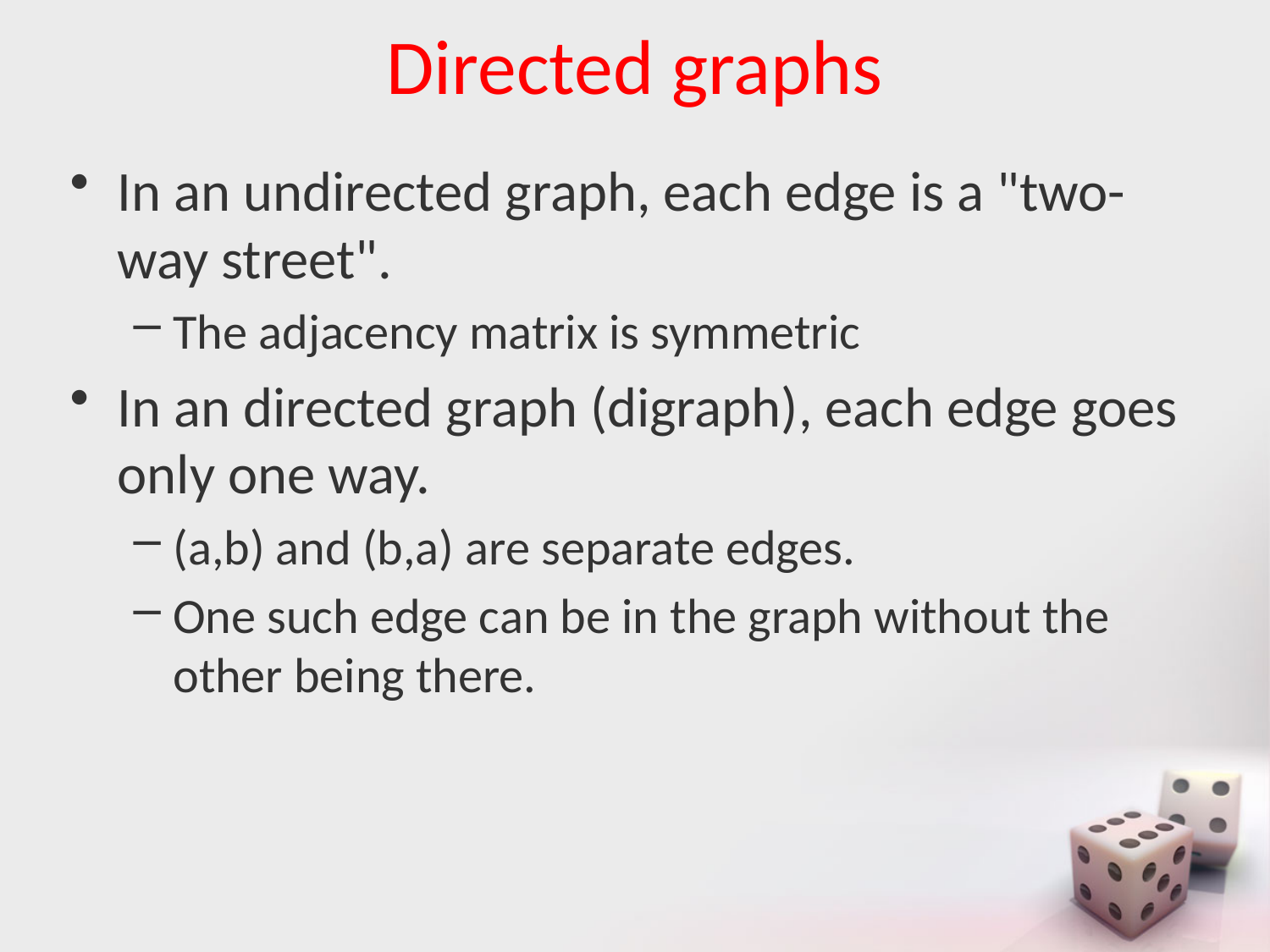

# Directed graphs
In an undirected graph, each edge is a "two-way street".
The adjacency matrix is symmetric
In an directed graph (digraph), each edge goes only one way.
(a,b) and (b,a) are separate edges.
One such edge can be in the graph without the other being there.